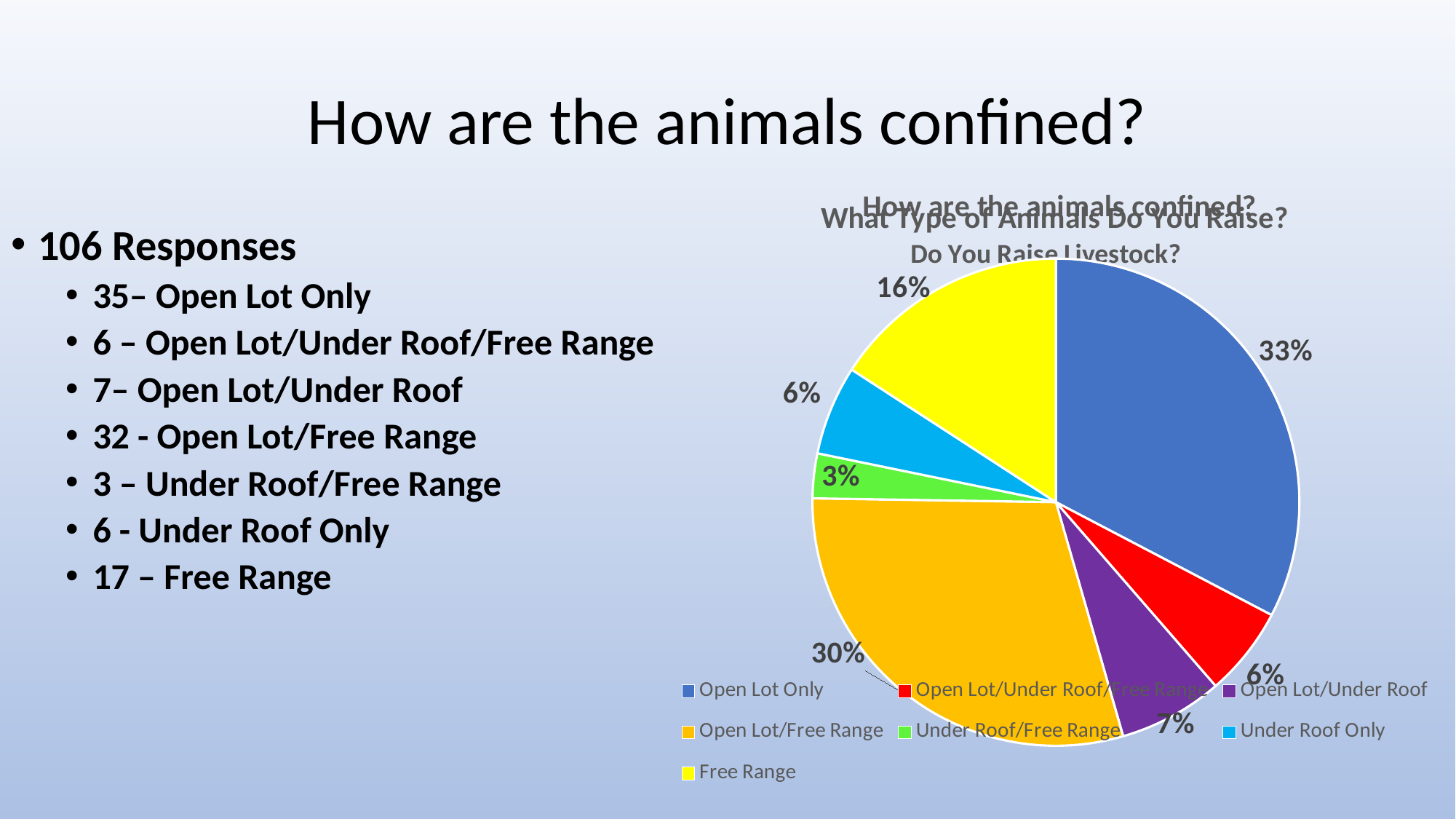

# How are the animals confined?

### Chart: How are the animals confined?

| Category |  |
|---|---|
| Open Lot Only | 0.33 |
| Open Lot/Under Roof/Free Range | 0.06 |
| Open Lot/Under Roof | 0.07 |
| Open Lot/Free Range | 0.3 |
| Under Roof/Free Range | 0.03 |
| Under Roof Only | 0.06 |
| Free Range | 0.16 |

### Chart: What Type of Animals Do You Raise?

| Category |
|---|
106 Responses
35– Open Lot Only
6 – Open Lot/Under Roof/Free Range
7– Open Lot/Under Roof
32 - Open Lot/Free Range
3 – Under Roof/Free Range
6 - Under Roof Only
17 – Free Range

### Chart: Do You Raise Livestock?

| Category |
|---|